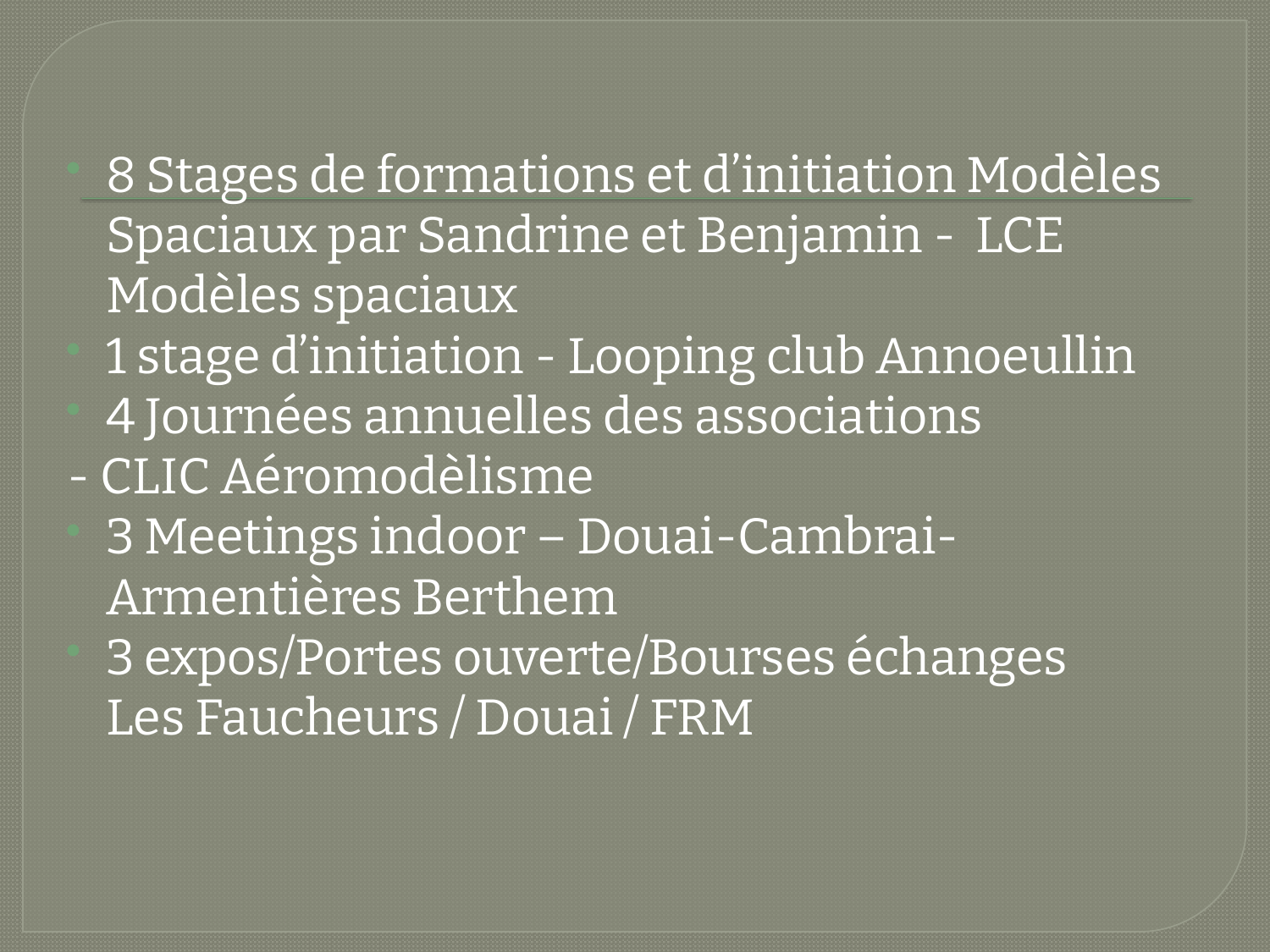

8 Stages de formations et d’initiation Modèles Spaciaux par Sandrine et Benjamin -  LCE Modèles spaciaux
1 stage d’initiation - Looping club Annoeullin
4 Journées annuelles des associations
- CLIC Aéromodèlisme
3 Meetings indoor – Douai-Cambrai-Armentières Berthem
3 expos/Portes ouverte/Bourses échanges
	Les Faucheurs / Douai / FRM